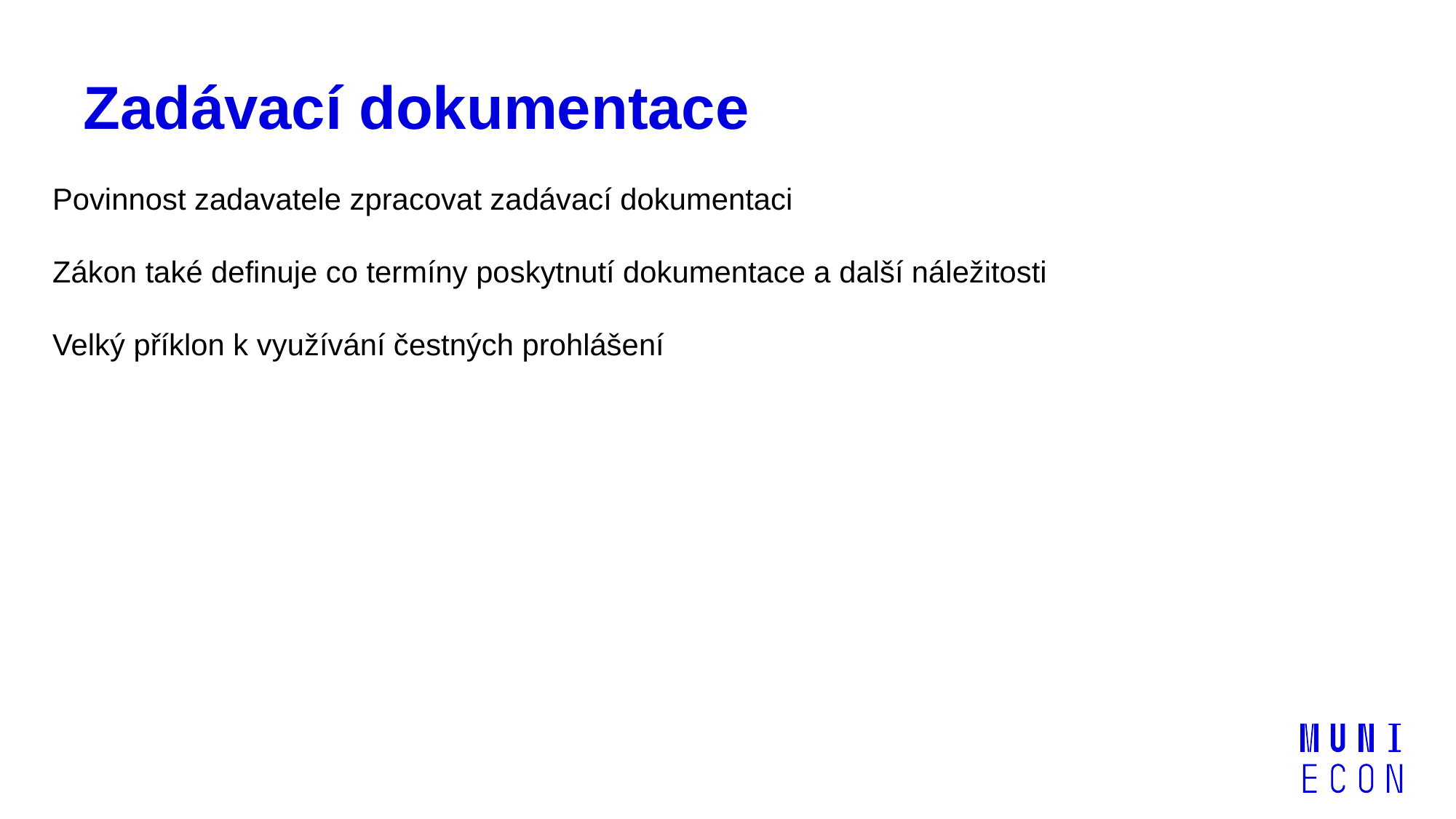

# Zadávací dokumentace
Povinnost zadavatele zpracovat zadávací dokumentaci

Zákon také definuje co termíny poskytnutí dokumentace a další náležitosti

Velký příklon k využívání čestných prohlášení